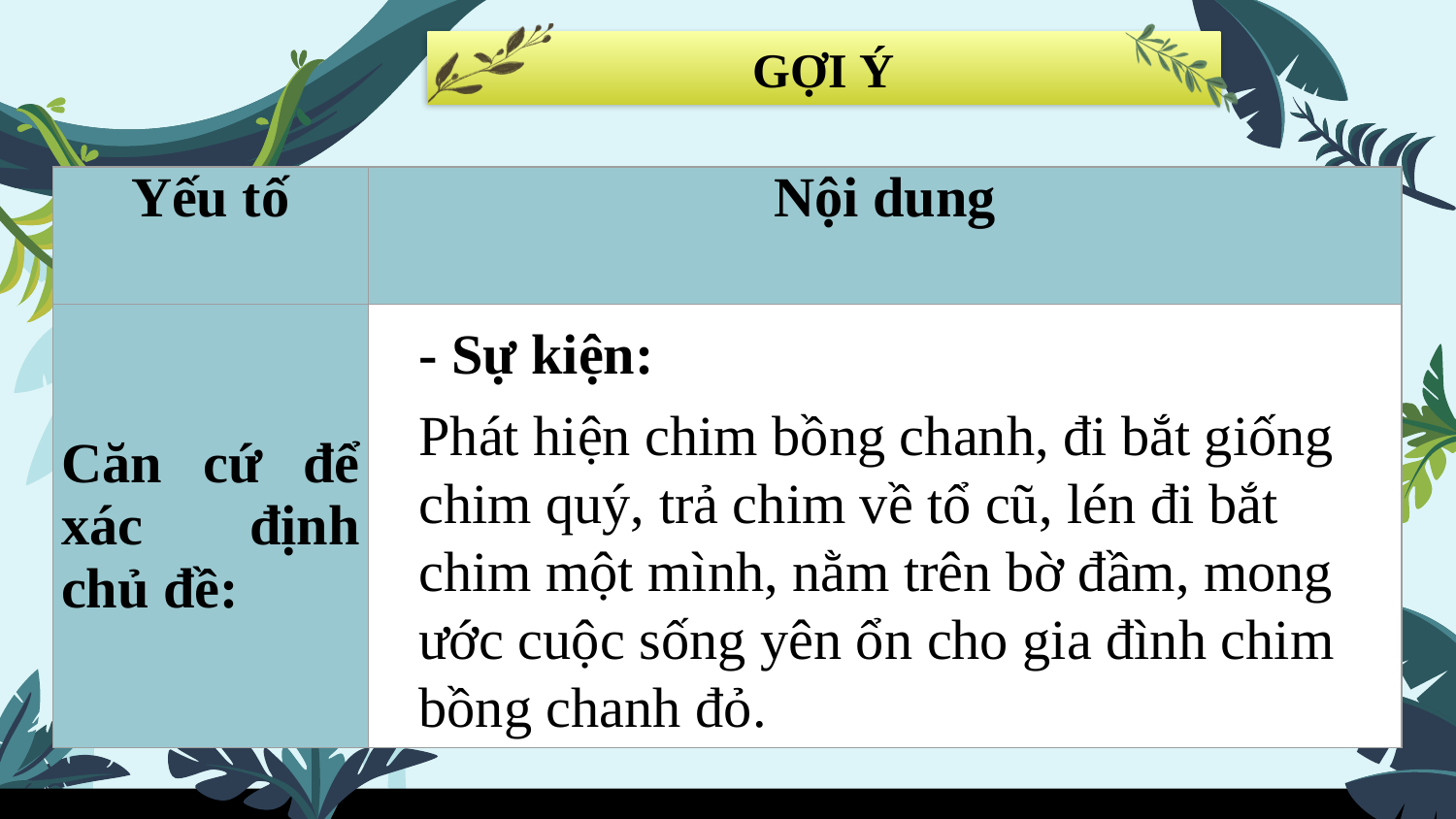

GỢI Ý

| Yếu tố | Nội dung |
| --- | --- |
| Căn cứ để xác định chủ đề: |  |

- Sự kiện:

Phát hiện chim bồng chanh, đi bắt giống chim quý, trả chim về tổ cũ, lén đi bắt chim một mình, nằm trên bờ đầm, mong ước cuộc sống yên ổn cho gia đình chim bồng chanh đỏ.